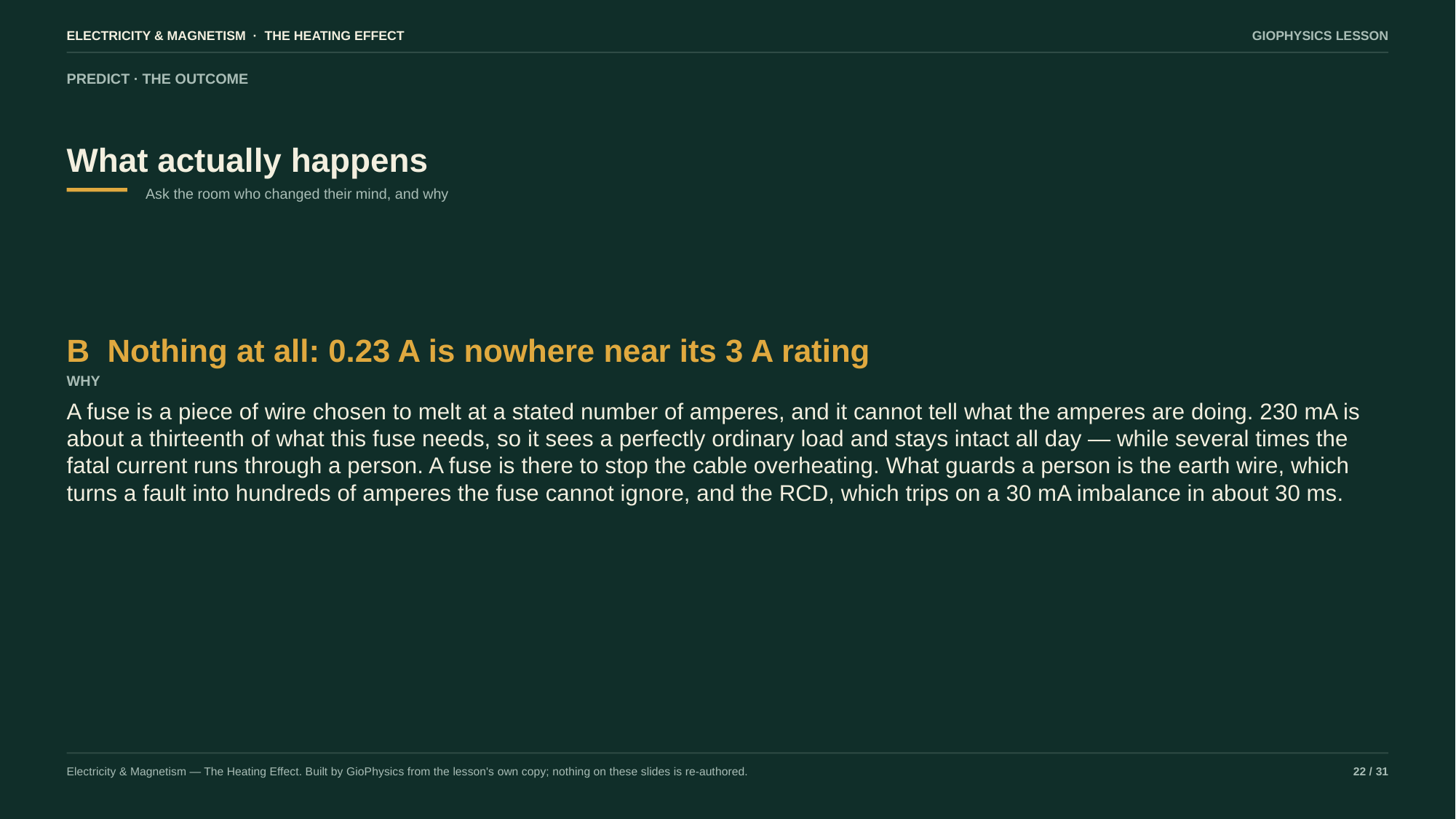

ELECTRICITY & MAGNETISM  ·  THE HEATING EFFECT
GIOPHYSICS LESSON

PREDICT · THE OUTCOME
What actually happens
Ask the room who changed their mind, and why

B  Nothing at all: 0.23 A is nowhere near its 3 A rating
WHY
A fuse is a piece of wire chosen to melt at a stated number of amperes, and it cannot tell what the amperes are doing. 230 mA is about a thirteenth of what this fuse needs, so it sees a perfectly ordinary load and stays intact all day — while several times the fatal current runs through a person. A fuse is there to stop the cable overheating. What guards a person is the earth wire, which turns a fault into hundreds of amperes the fuse cannot ignore, and the RCD, which trips on a 30 mA imbalance in about 30 ms.

Electricity & Magnetism — The Heating Effect. Built by GioPhysics from the lesson's own copy; nothing on these slides is re-authored.
22 / 31